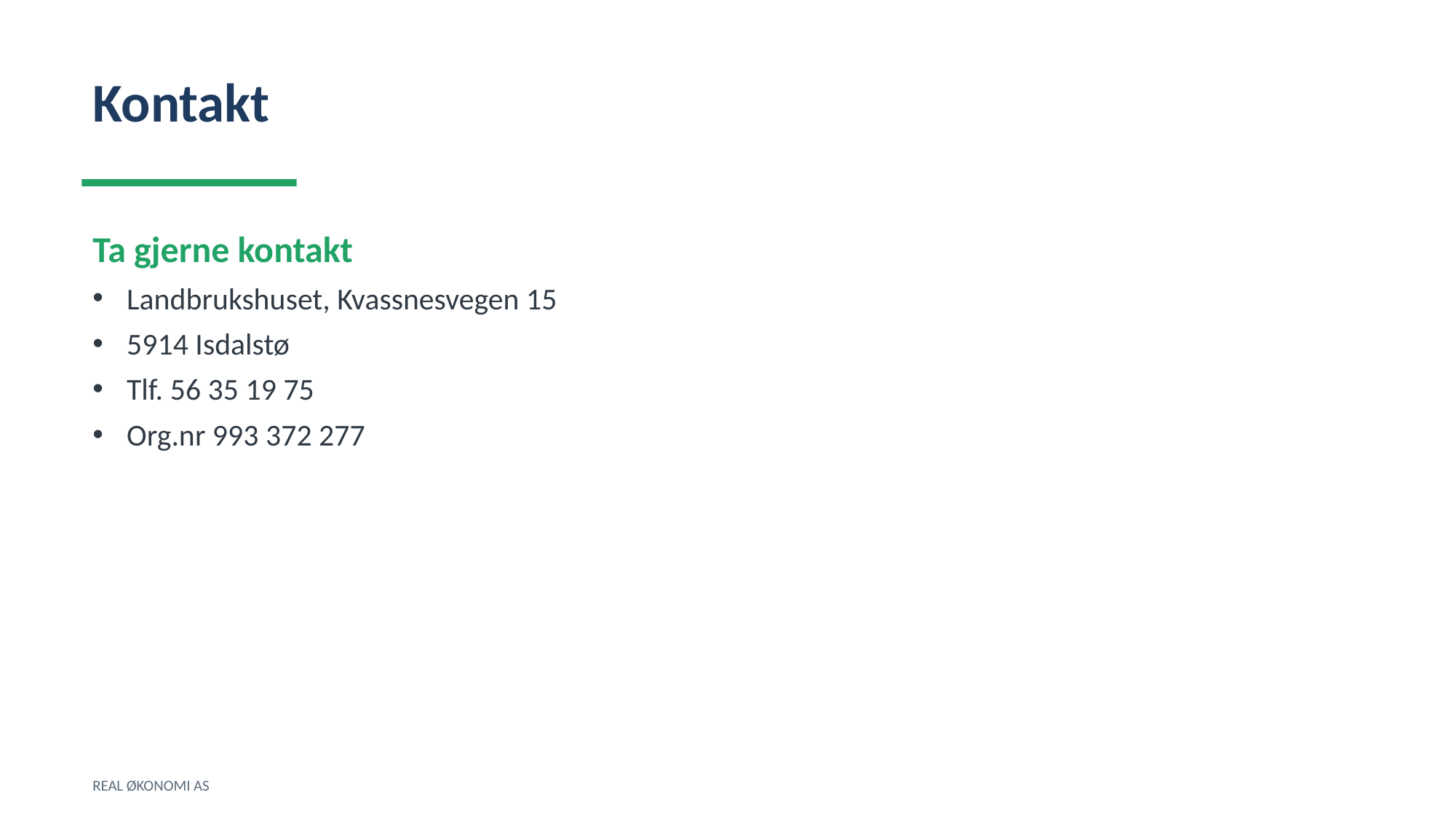

Kontakt

Ta gjerne kontakt
Landbrukshuset, Kvassnesvegen 15
5914 Isdalstø
Tlf. 56 35 19 75
Org.nr 993 372 277
REAL ØKONOMI AS